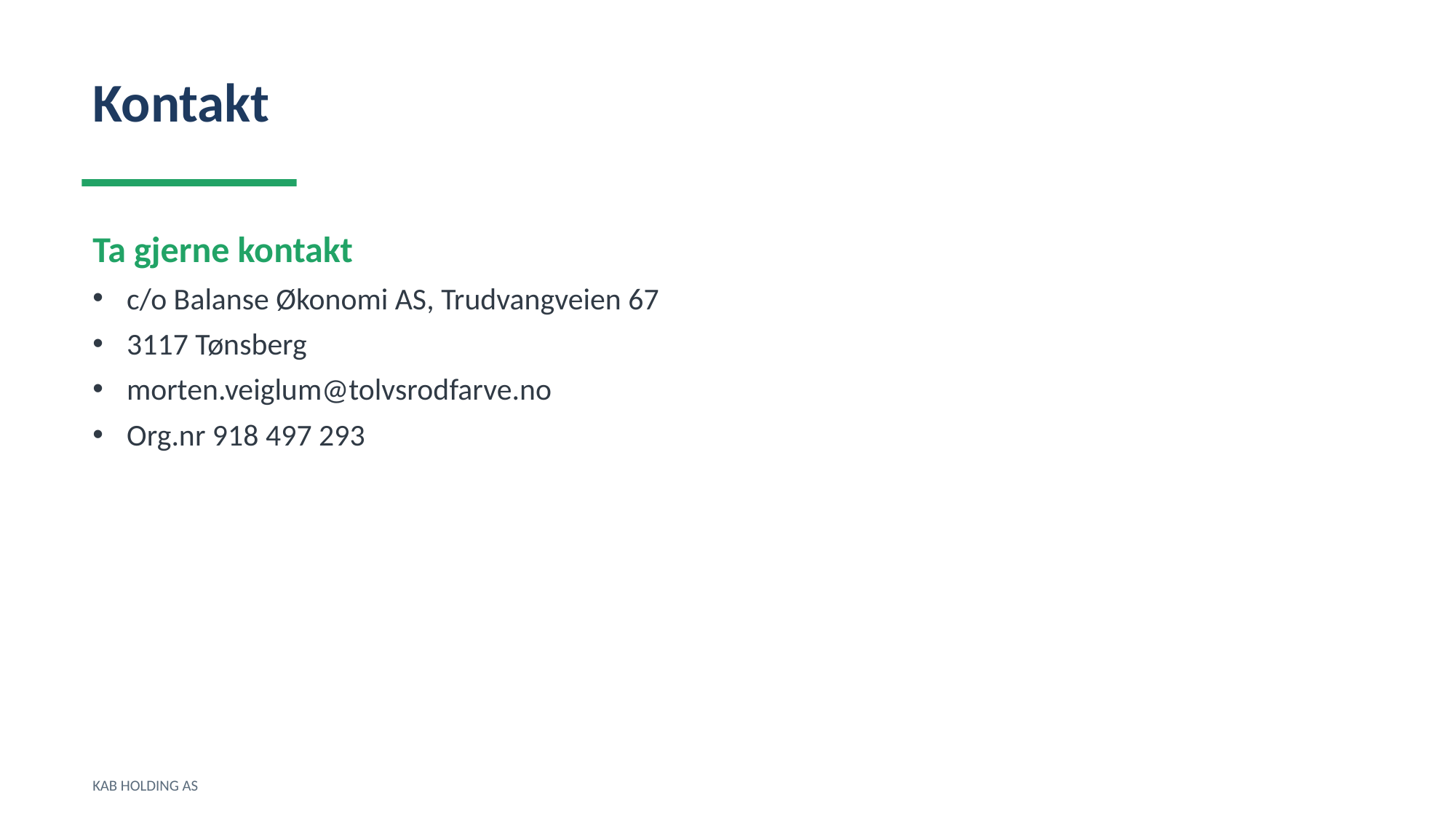

Kontakt

Ta gjerne kontakt
c/o Balanse Økonomi AS, Trudvangveien 67
3117 Tønsberg
morten.veiglum@tolvsrodfarve.no
Org.nr 918 497 293
KAB HOLDING AS